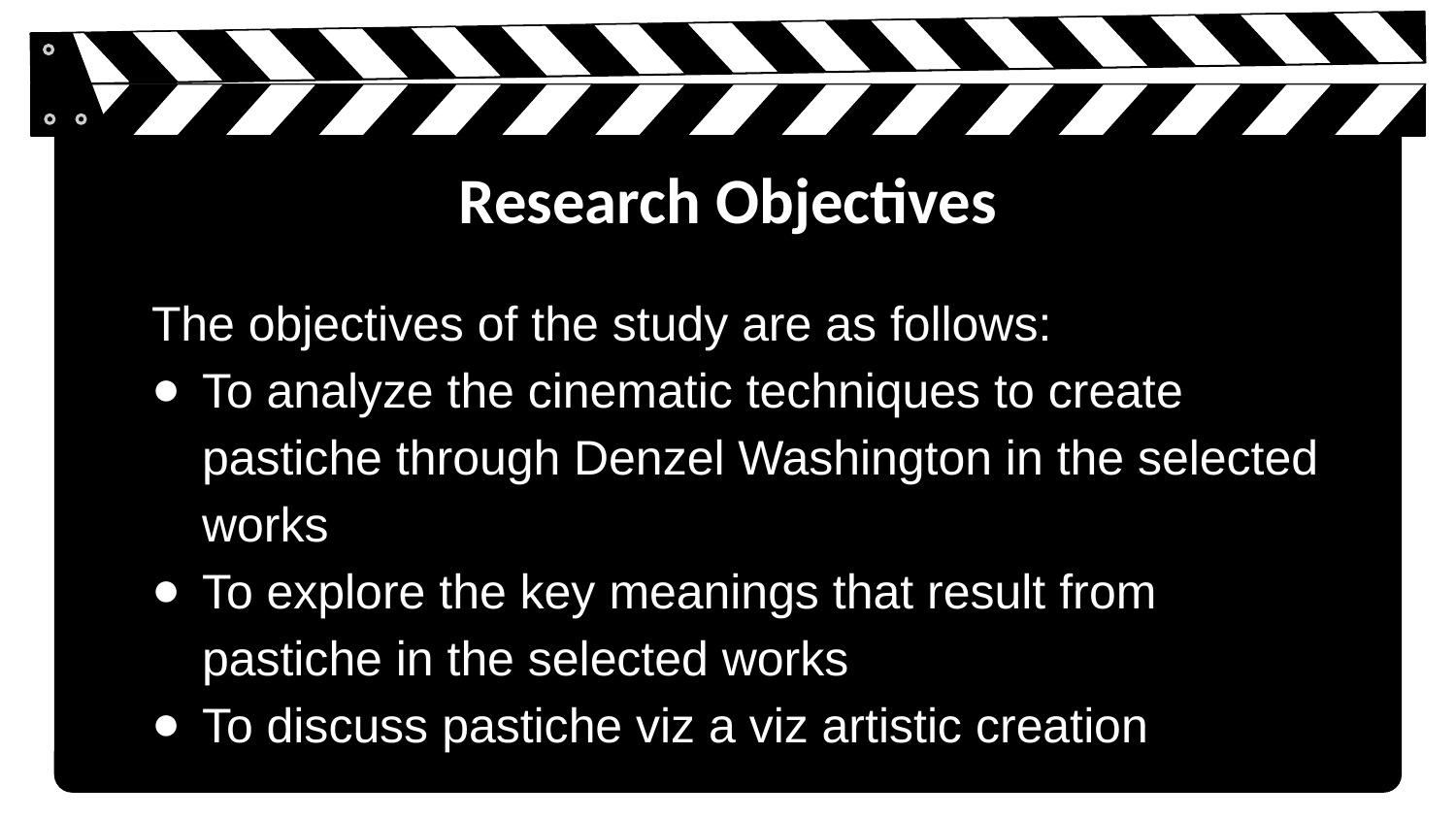

# Research Objectives
The objectives of the study are as follows:
To analyze the cinematic techniques to create pastiche through Denzel Washington in the selected works
To explore the key meanings that result from pastiche in the selected works
To discuss pastiche viz a viz artistic creation